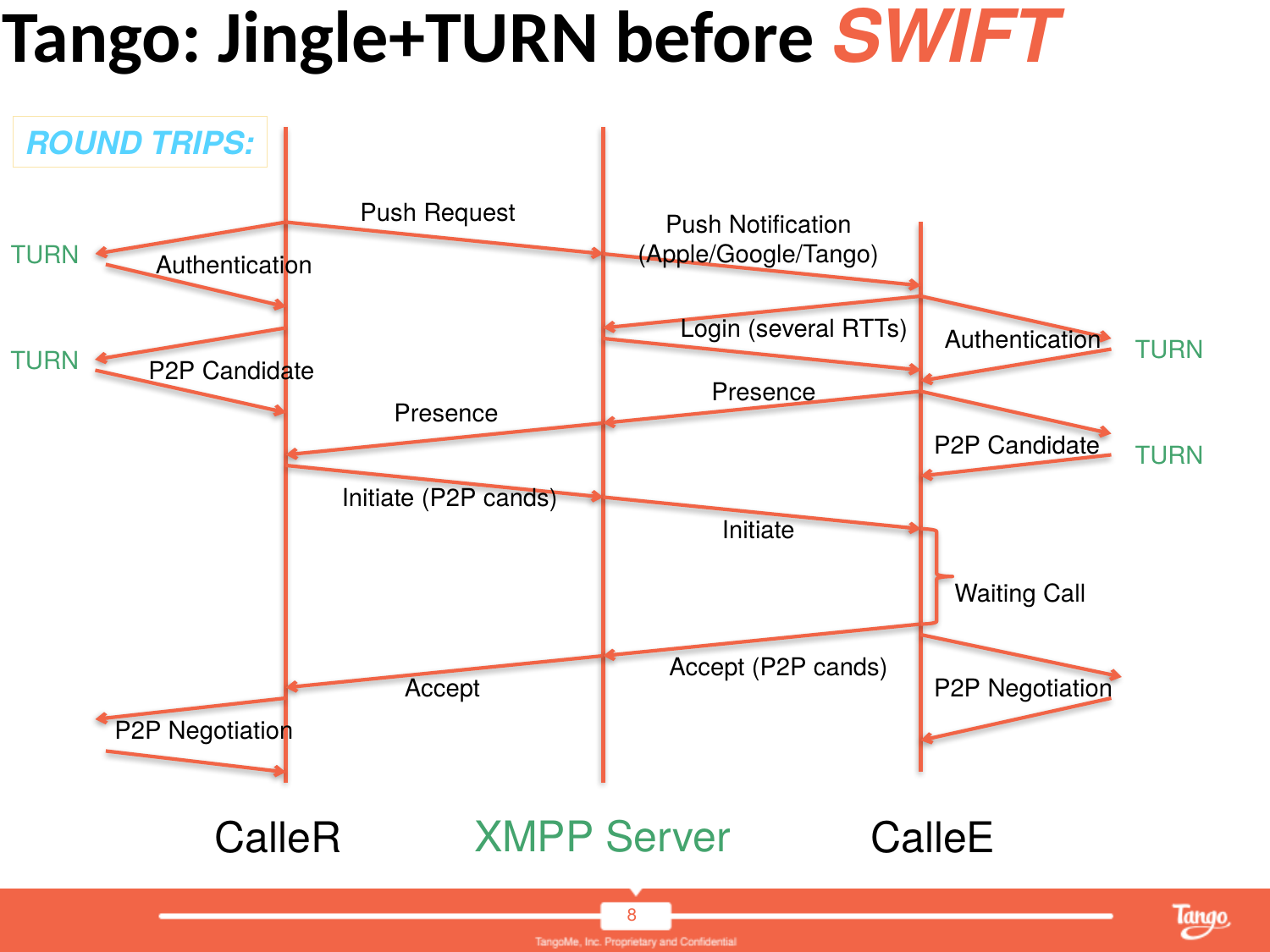

# Tango: Jingle+TURN before SWIFT
Round Trips:
Push Request
Push Notification
(Apple/Google/Tango)
TURN
Authentication
Login (several RTTs)
Authentication
TURN
TURN
P2P Candidate
Presence
Presence
P2P Candidate
TURN
Initiate (P2P cands)
Initiate

Waiting Call
Accept (P2P cands)
Accept
P2P Negotiation
P2P Negotiation
XMPP Server
CalleR
CalleE